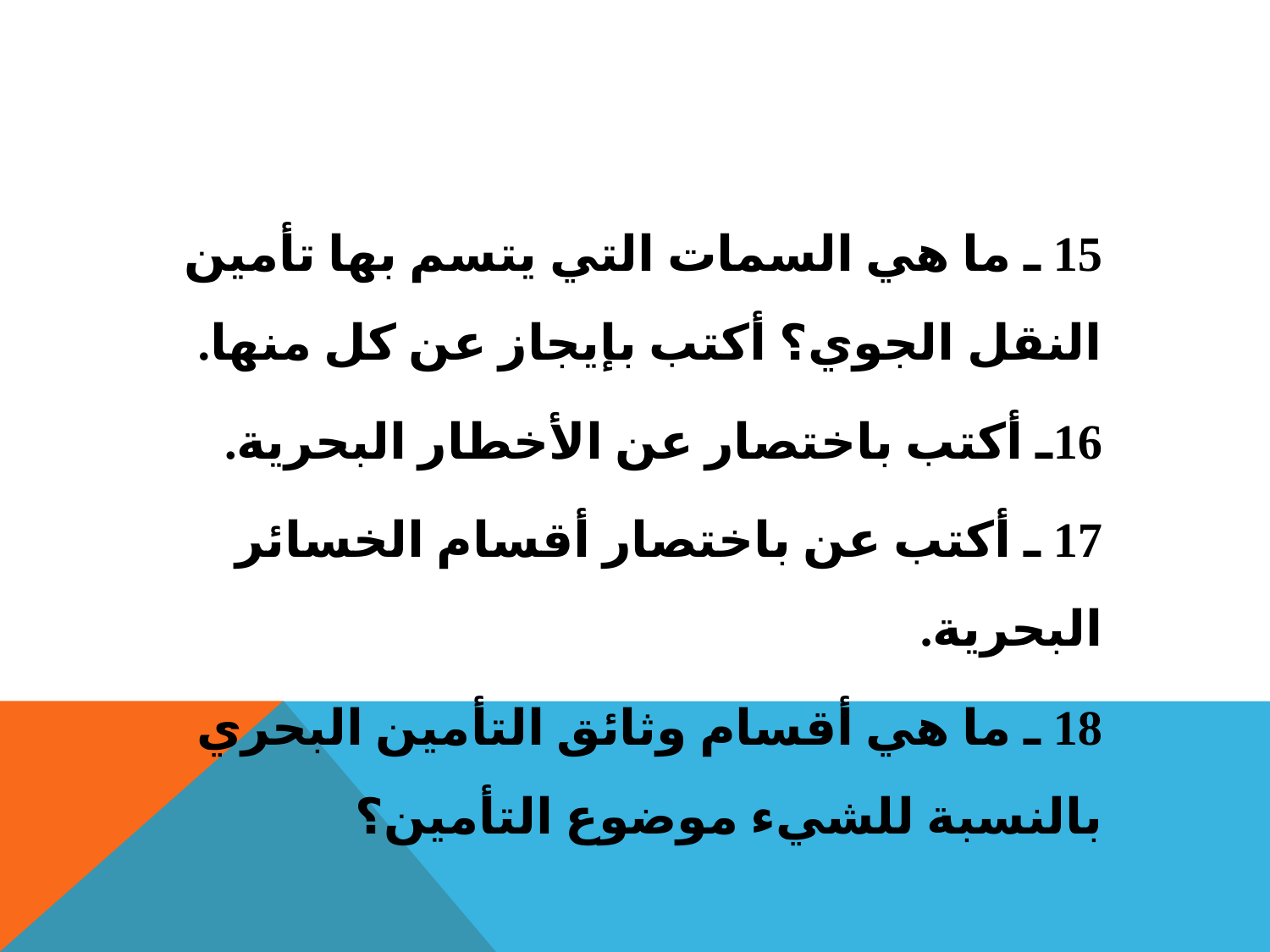

15 ـ ما هي السمات التي يتسم بها تأمين النقل الجوي؟ أكتب بإيجاز عن كل منها.
16ـ أكتب باختصار عن الأخطار البحرية.
17 ـ أكتب عن باختصار أقسام الخسائر البحرية.
18 ـ ما هي أقسام وثائق التأمين البحري بالنسبة للشيء موضوع التأمين؟